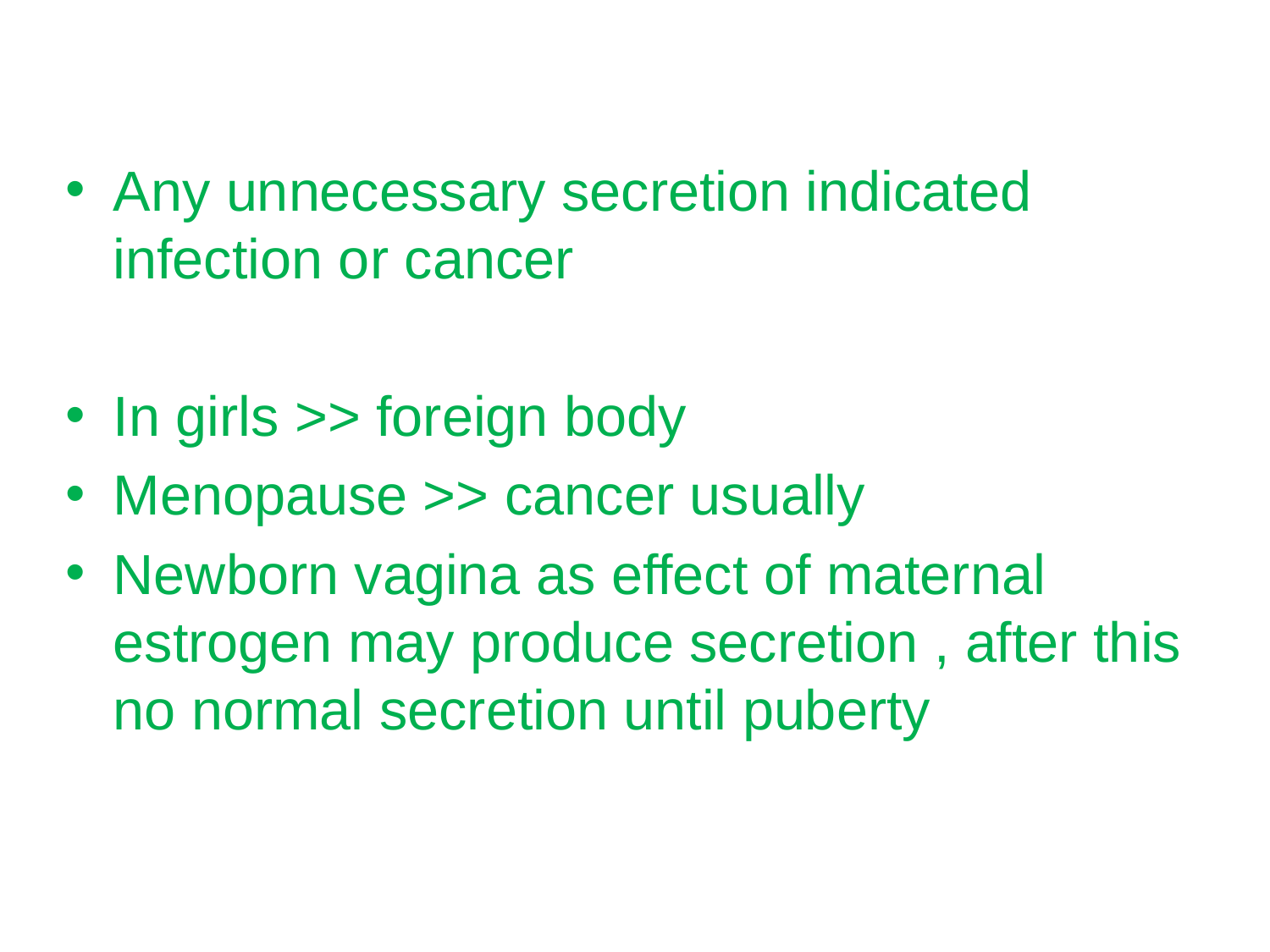

Any unnecessary secretion indicated infection or cancer

In girls >> foreign body
Menopause >> cancer usually
Newborn vagina as effect of maternal estrogen may produce secretion , after this no normal secretion until puberty